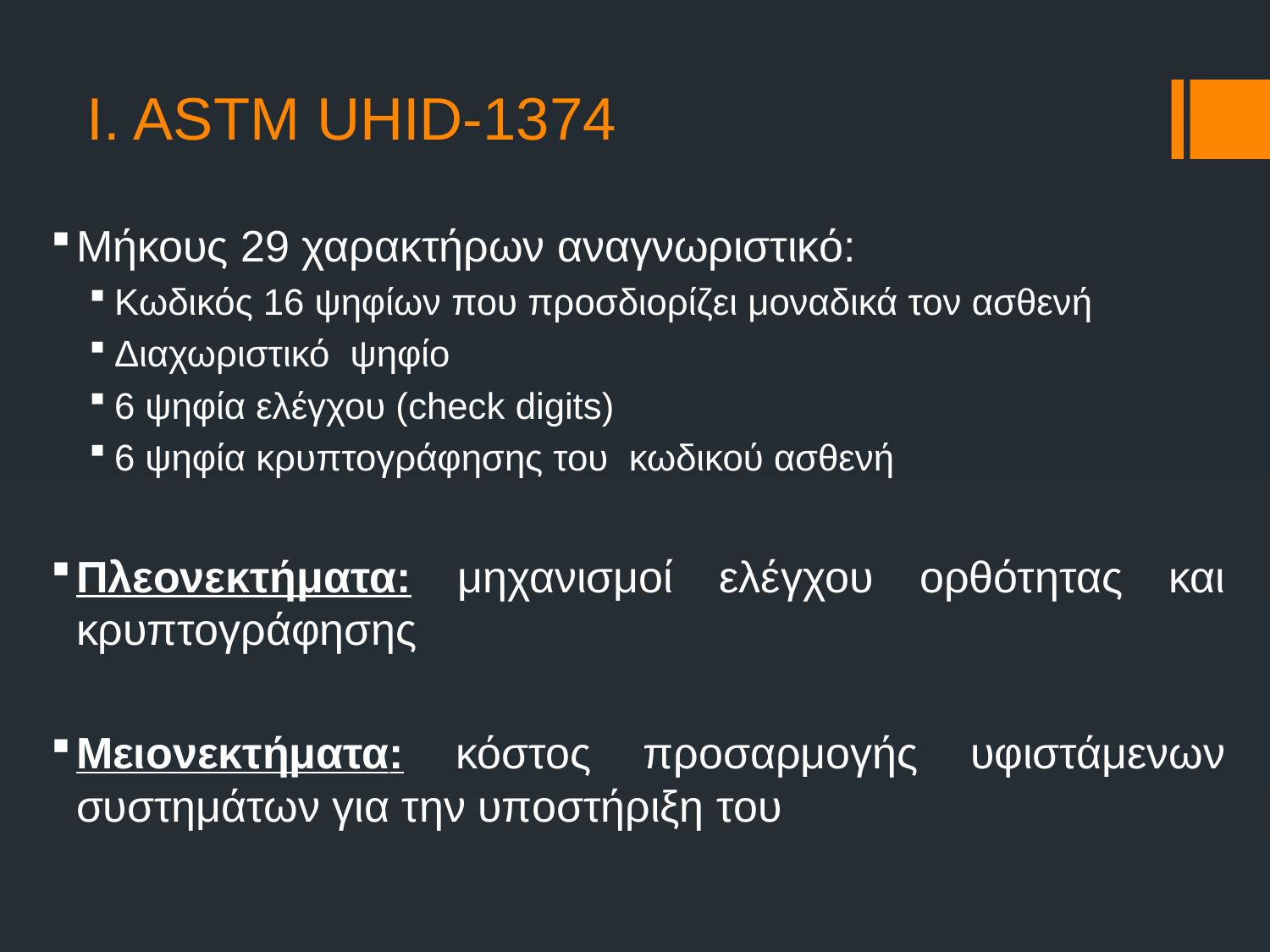

Ι. ΑSTM UHID-1374
Μήκους 29 χαρακτήρων αναγνωριστικό:
Kωδικός 16 ψηφίων που προσδιορίζει μοναδικά τον ασθενή
Διαχωριστικό  ψηφίο
6 ψηφία ελέγχου (check digits)
6 ψηφία κρυπτογράφησης του  κωδικού ασθενή

Πλεονεκτήματα: μηχανισμοί ελέγχου ορθότητας και κρυπτογράφησης

Μειονεκτήματα: κόστος προσαρμογής υφιστάμενων συστημάτων για την υποστήριξη του